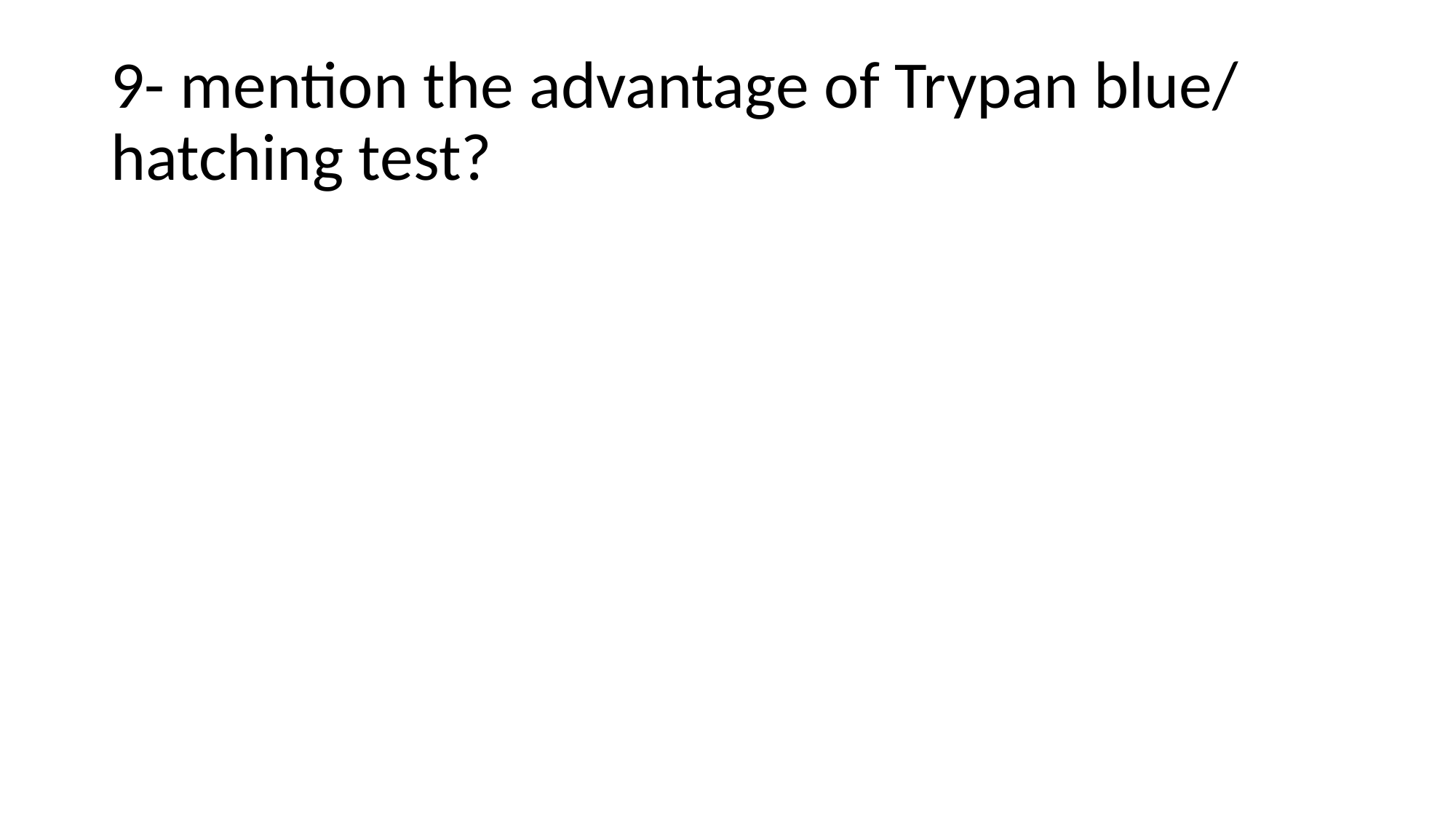

# 9- mention the advantage of Trypan blue/ hatching test?